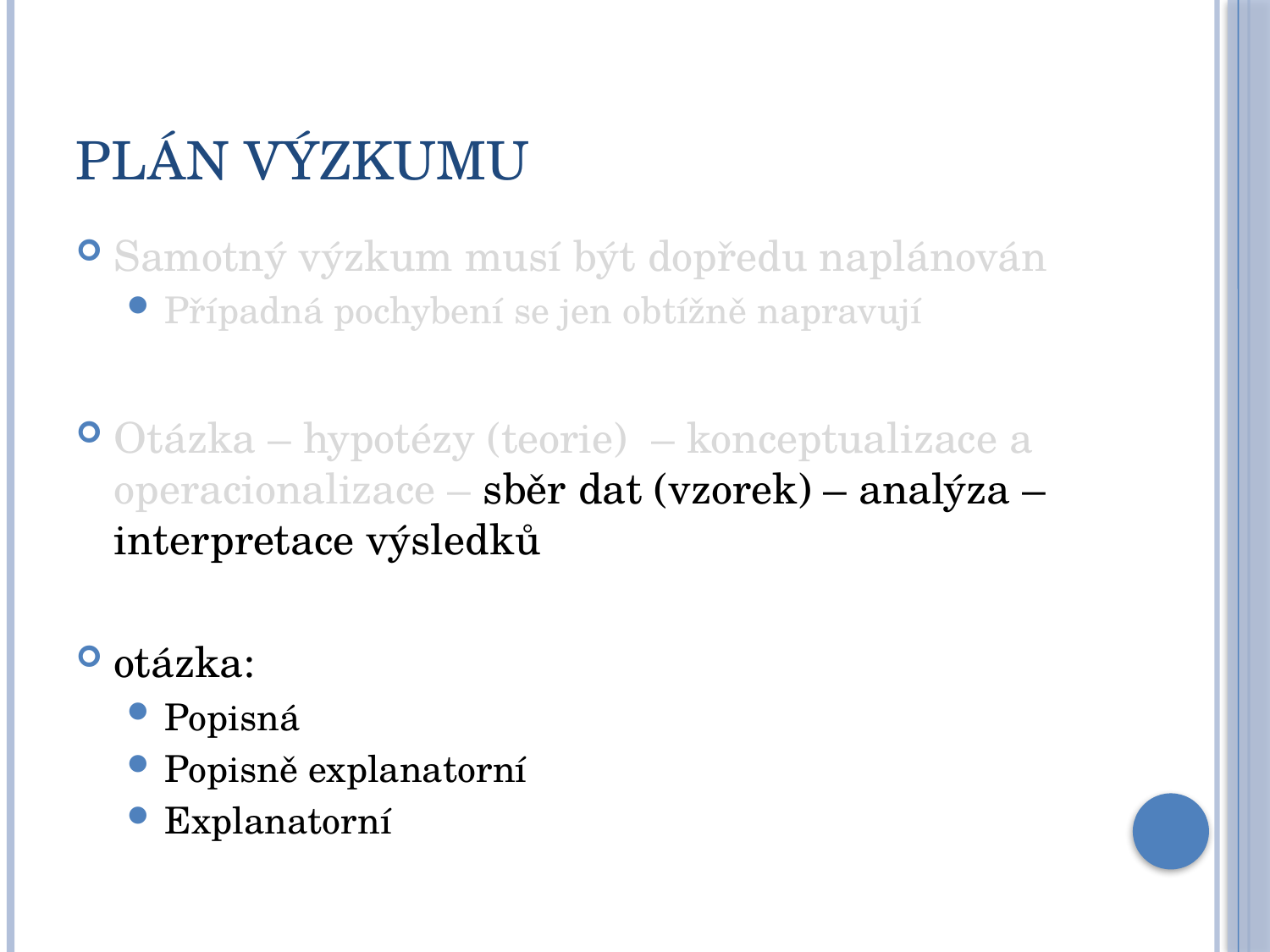

# Plán výzkumu
Samotný výzkum musí být dopředu naplánován
Případná pochybení se jen obtížně napravují

Otázka – hypotézy (teorie)  – konceptualizace a operacionalizace – sběr dat (vzorek) – analýza – interpretace výsledků

otázka:
Popisná
Popisně explanatorní
Explanatorní